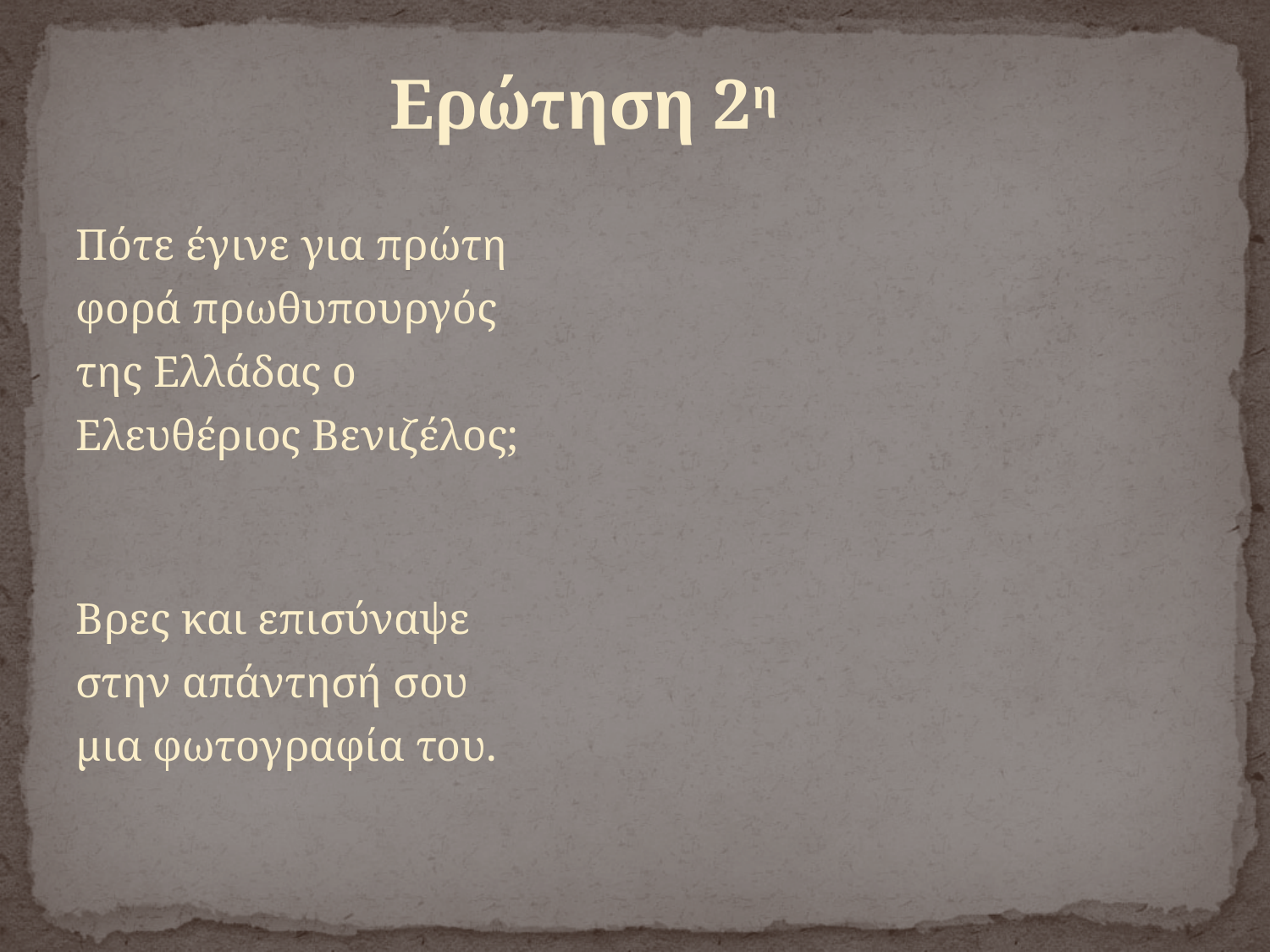

# Ερώτηση 2η

Πότε έγινε για πρώτη φορά πρωθυπουργός της Ελλάδας ο Ελευθέριος Βενιζέλος;

Βρες και επισύναψε στην απάντησή σου μια φωτογραφία του.